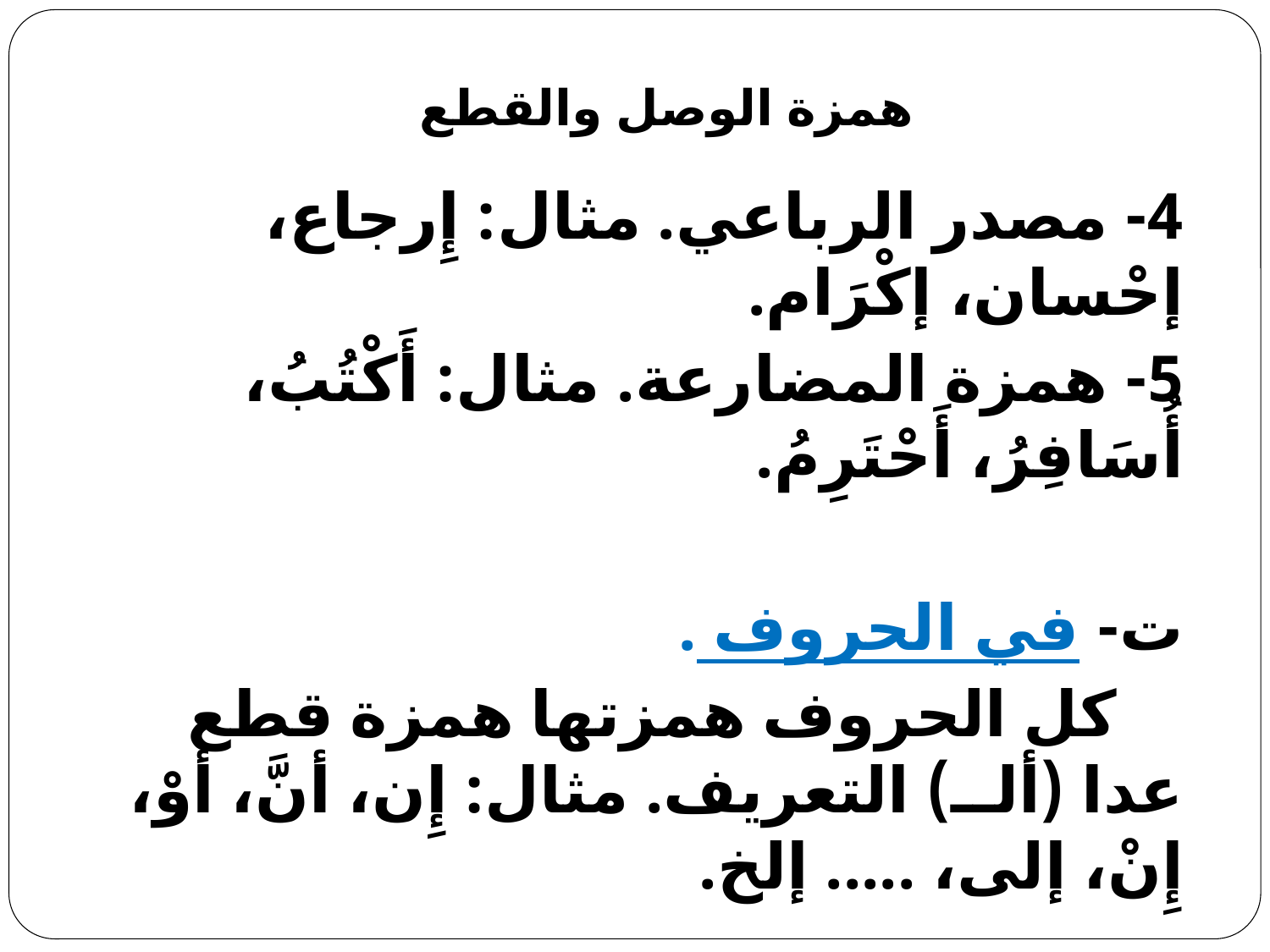

# همزة الوصل والقطع
4- مصدر الرباعي. مثال: إِرجاع، إحْسان، إكْرَام.
5- همزة المضارعة. مثال: أَكْتُبُ، أُسَافِرُ، أَحْتَرِمُ.

ت- في الحروف .
    كل الحروف همزتها همزة قطع عدا (ألــ) التعريف. مثال: إِن، أنَّ، أوْ، إِنْ، إلى، ..... إلخ.